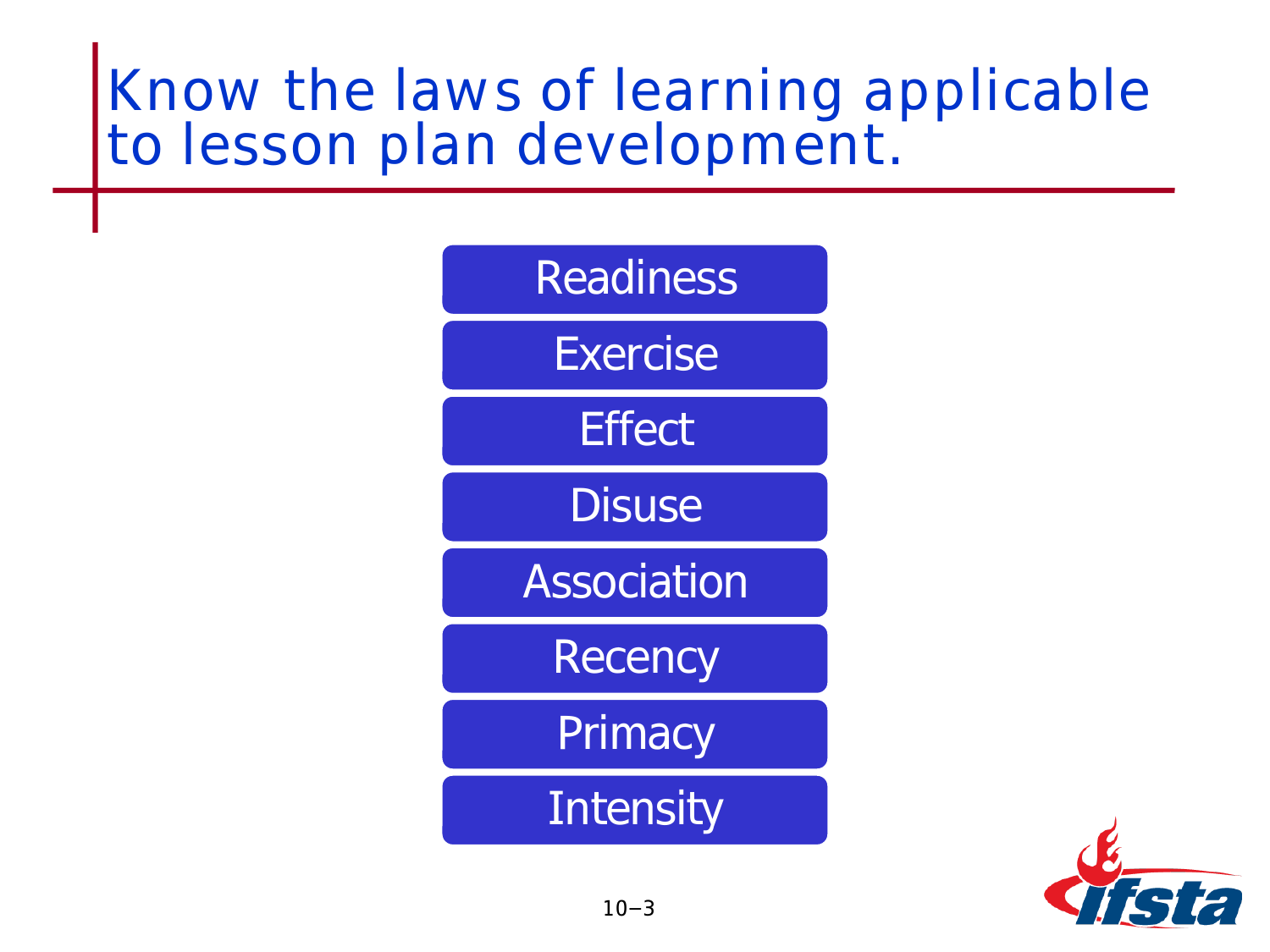

# Know the laws of learning applicable to lesson plan development.
Readiness
Exercise
Effect
Disuse
Association
Recency
Primacy
Intensity
10–3